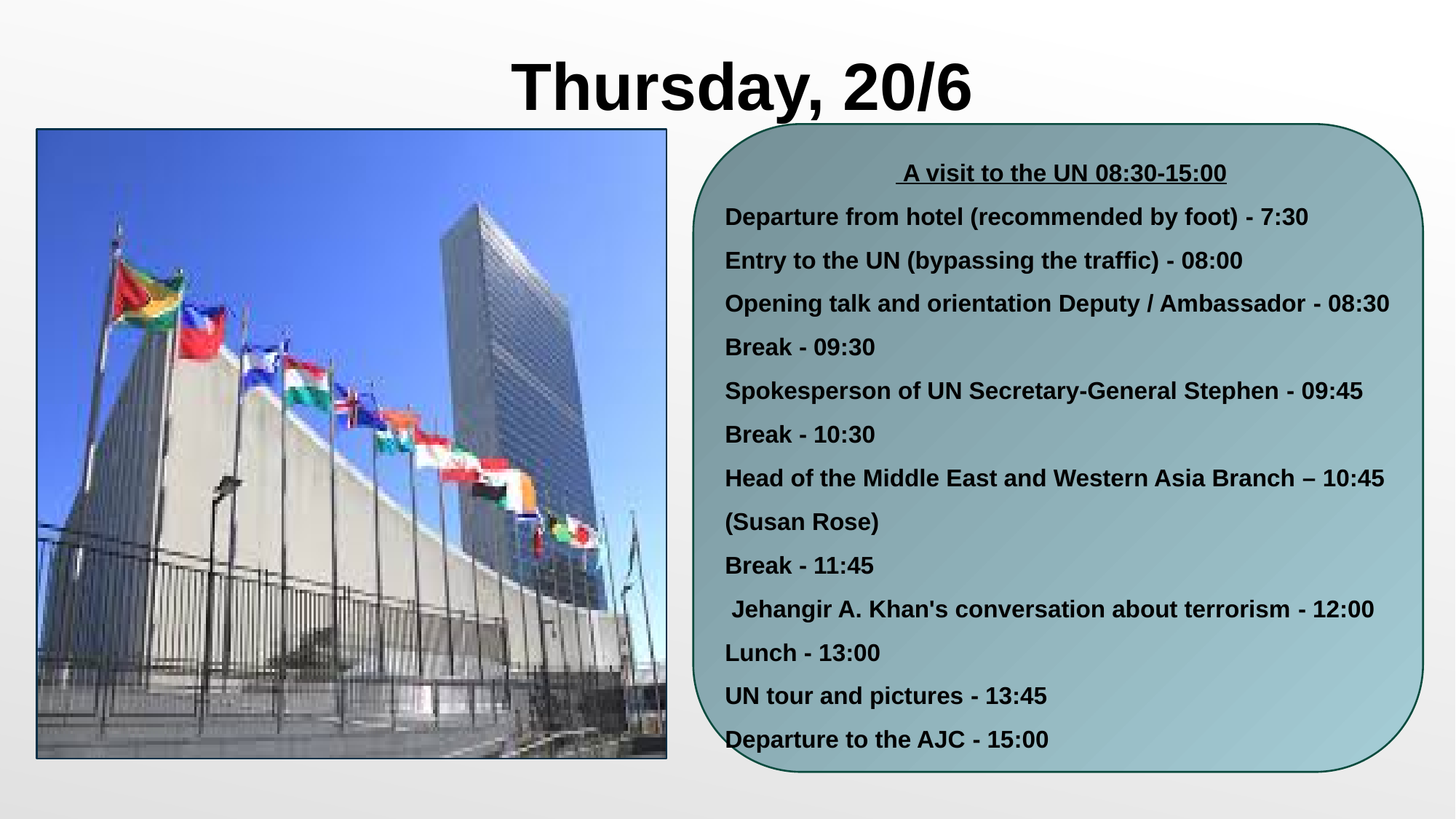

Thursday, 20/6
08:30-15:00 A visit to the UN
7:30 - Departure from hotel (recommended by foot)
08:00 - Entry to the UN (bypassing the traffic)
08:30 - Opening talk and orientation Deputy / Ambassador
09:30 - Break
09:45 - Spokesperson of UN Secretary-General Stephen
10:30 - Break
10:45 – Head of the Middle East and Western Asia Branch (Susan Rose)
11:45 - Break
12:00 - Jehangir A. Khan's conversation about terrorism
13:00 - Lunch
13:45 - UN tour and pictures
15:00 - Departure to the AJC